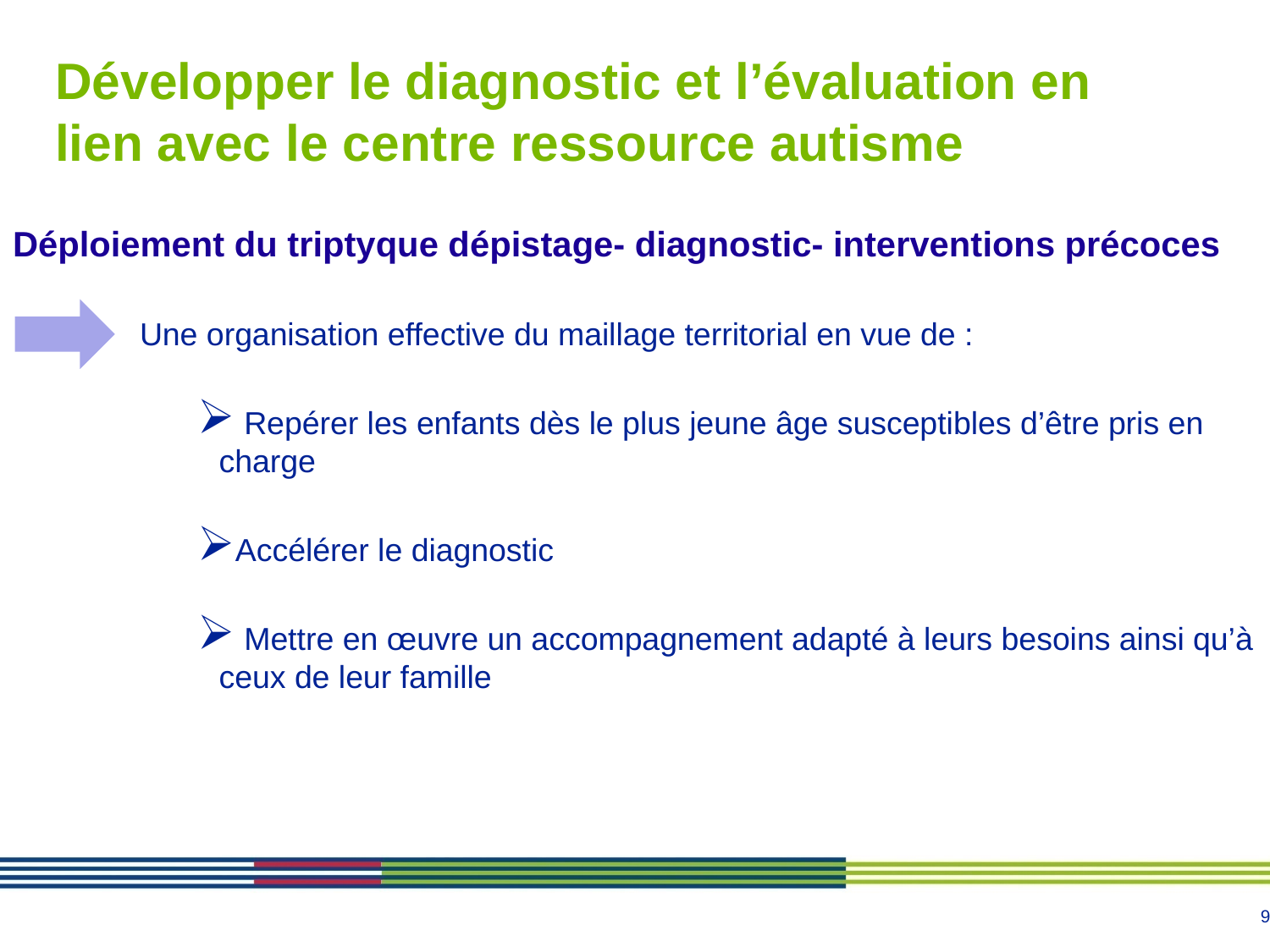

# Développer le diagnostic et l’évaluation en lien avec le centre ressource autisme
Déploiement du triptyque dépistage- diagnostic- interventions précoces

	Une organisation effective du maillage territorial en vue de :

 Repérer les enfants dès le plus jeune âge susceptibles d’être pris en charge

Accélérer le diagnostic

 Mettre en œuvre un accompagnement adapté à leurs besoins ainsi qu’à ceux de leur famille